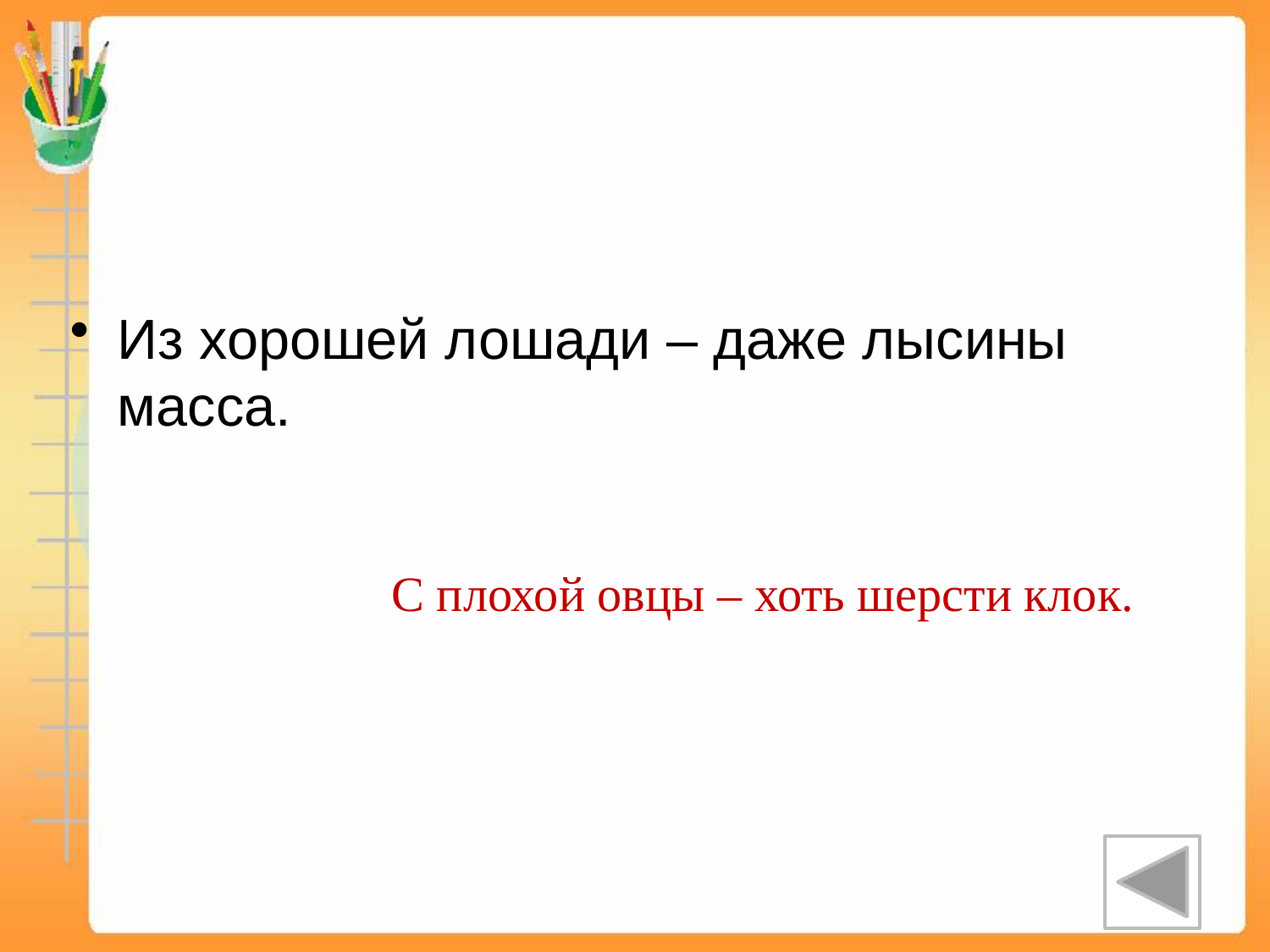

#
Из хорошей лошади – даже лысины масса.
С плохой овцы – хоть шерсти клок.